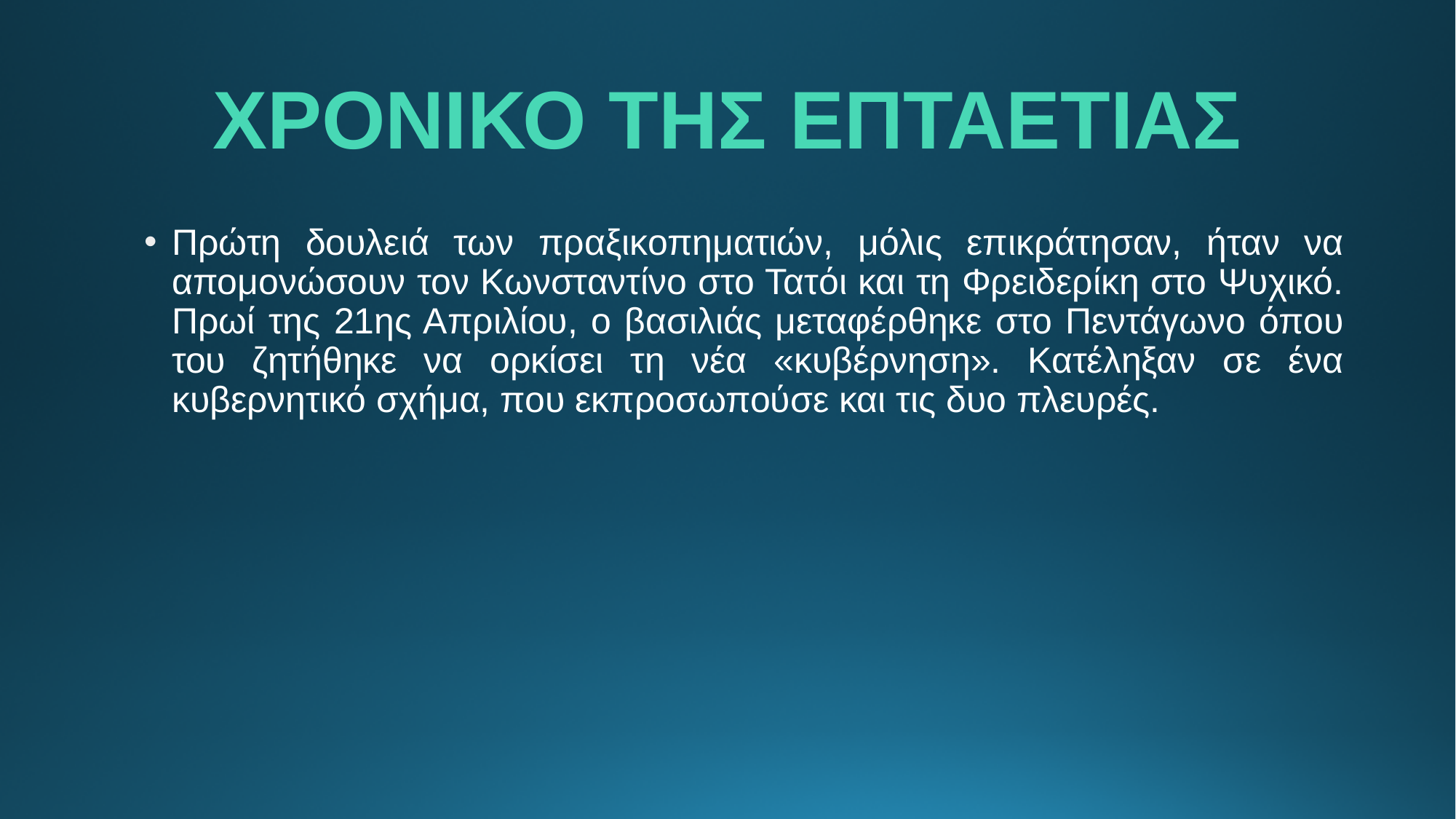

# ΧΡΟΝΙΚΟ ΤΗΣ ΕΠΤΑΕΤΙΑΣ
Πρώτη δουλειά των πραξικοπηματιών, μόλις επικράτησαν, ήταν να απομονώσουν τον Κωνσταντίνο στο Τατόι και τη Φρειδερίκη στο Ψυχικό. Πρωί της 21ης Απριλίου, ο βασιλιάς μεταφέρθηκε στο Πεντάγωνο όπου του ζητήθηκε να ορκίσει τη νέα «κυβέρνηση». Κατέληξαν σε ένα κυβερνητικό σχήμα, που εκπροσωπούσε και τις δυο πλευρές.